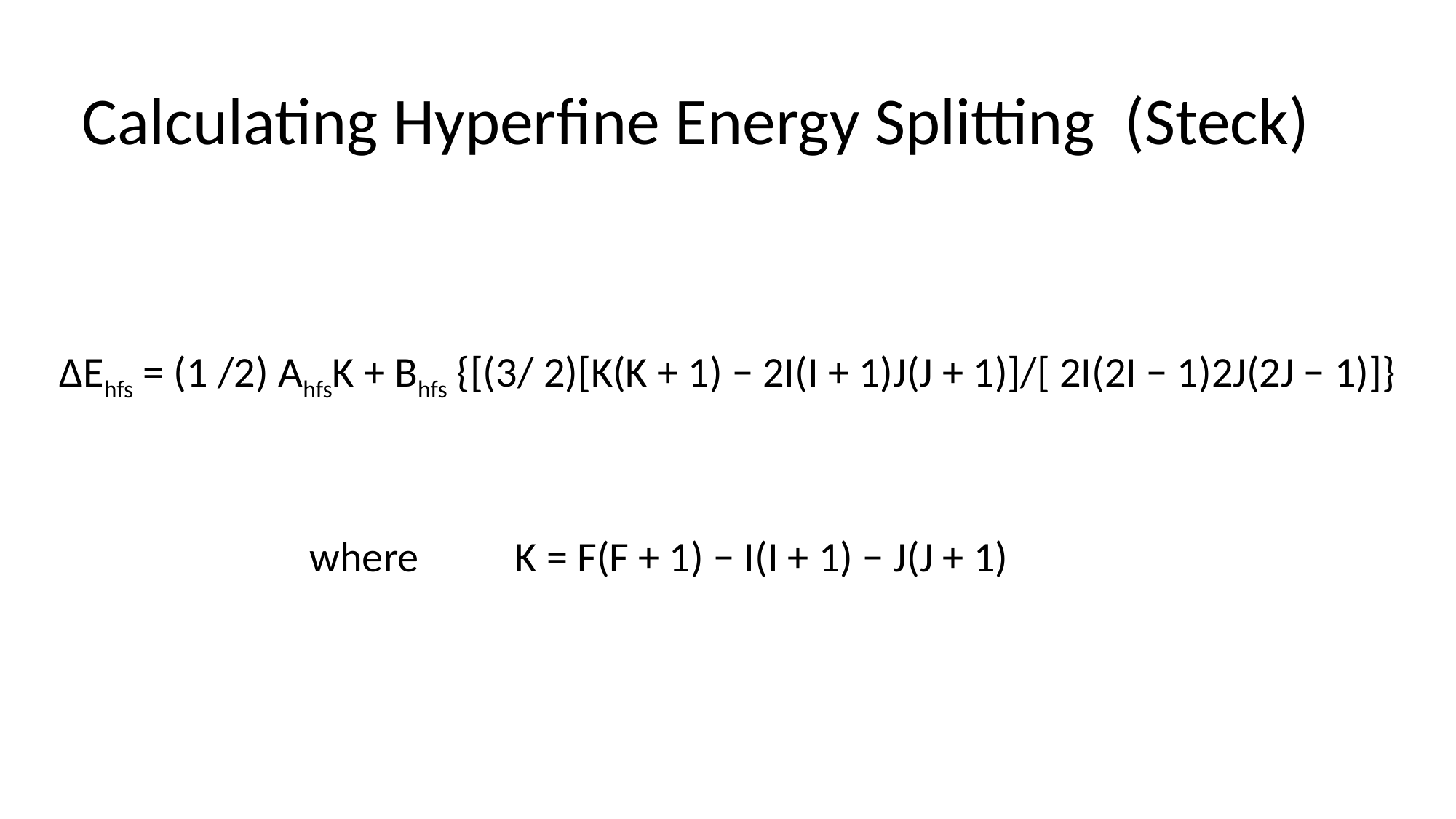

# Calculating Hyperfine Energy Splitting  (Steck)

∆Ehfs = (1 /2) AhfsK + Bhfs {[(3/ 2)[K(K + 1) − 2I(I + 1)J(J + 1)]/[ 2I(2I − 1)2J(2J − 1)]}

                          where          K = F(F + 1) − I(I + 1) − J(J + 1)